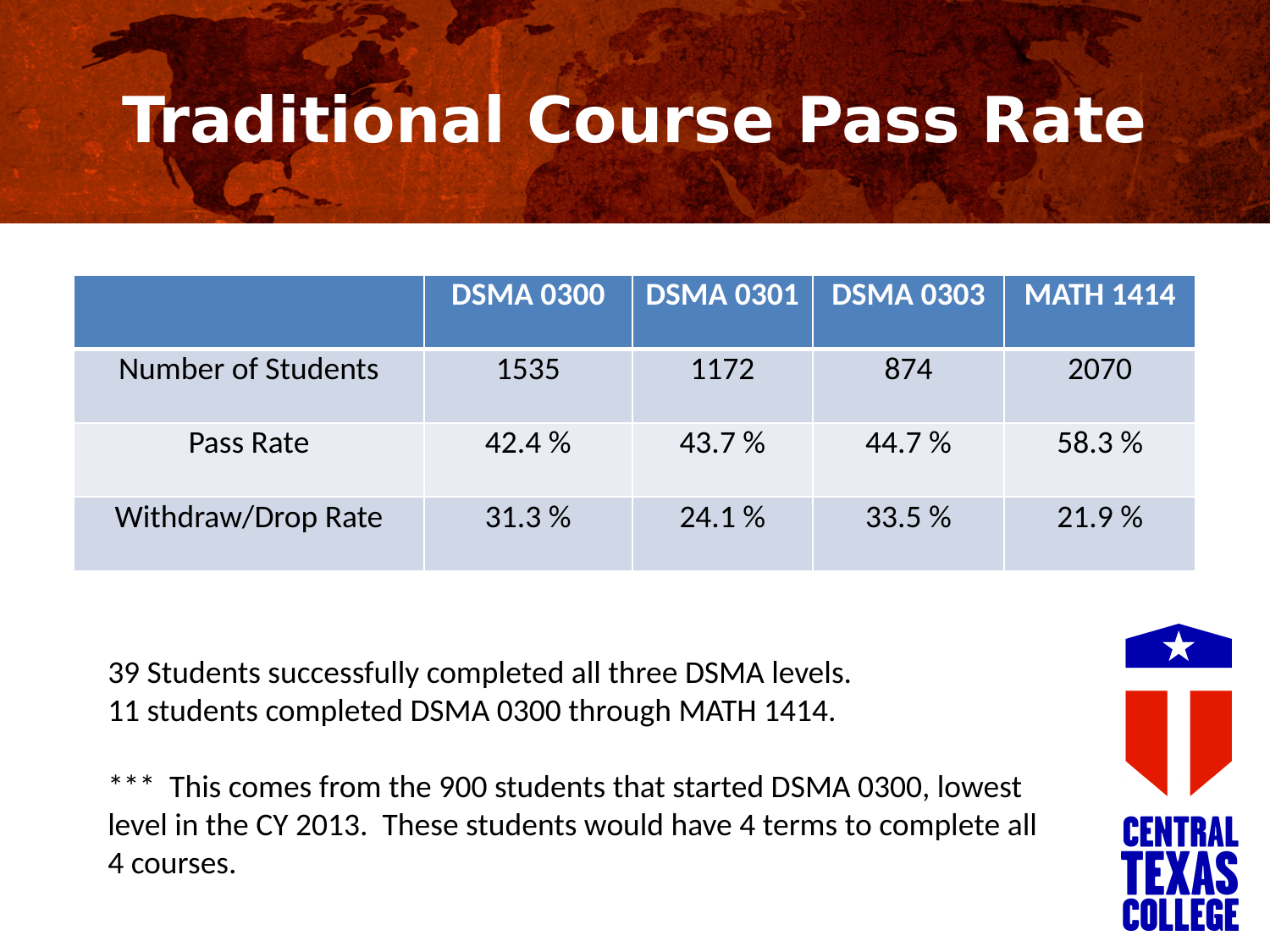

# Traditional Course Pass Rate
|  | DSMA 0300 | DSMA 0301 | DSMA 0303 | MATH 1414 |
| --- | --- | --- | --- | --- |
| Number of Students | 1535 | 1172 | 874 | 2070 |
| Pass Rate | 42.4 % | 43.7 % | 44.7 % | 58.3 % |
| Withdraw/Drop Rate | 31.3 % | 24.1 % | 33.5 % | 21.9 % |
39 Students successfully completed all three DSMA levels.
11 students completed DSMA 0300 through MATH 1414.
***  This comes from the 900 students that started DSMA 0300, lowest level in the CY 2013.  These students would have 4 terms to complete all 4 courses.